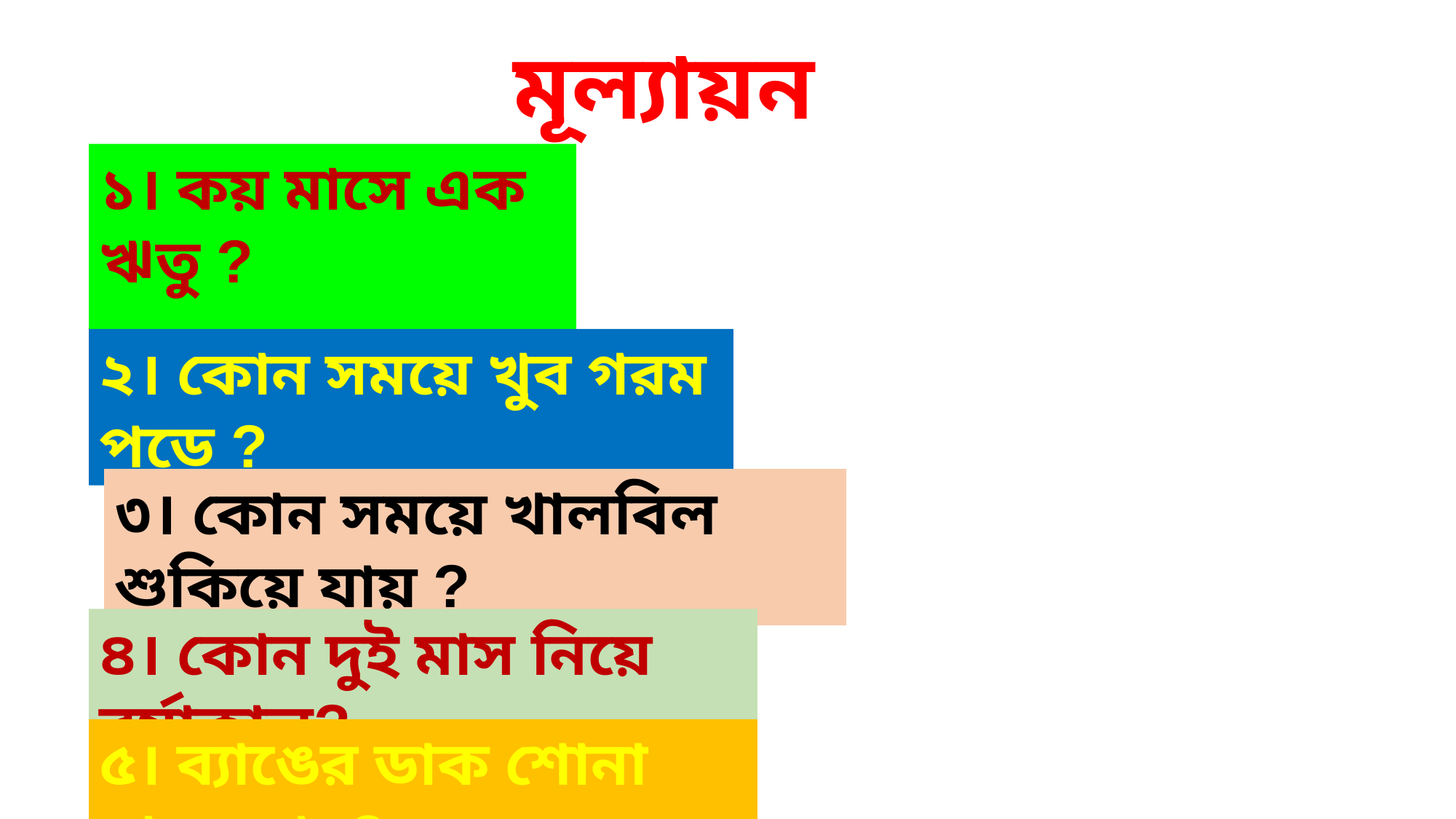

মূল্যায়ন
১। কয় মাসে এক ঋতু ?

২। কোন সময়ে খুব গরম পড়ে ?
৩। কোন সময়ে খালবিল শুকিয়ে যায় ?
৪। কোন দুই মাস নিয়ে বর্ষাকাল?
৫। ব্যাঙের ডাক শোনা যায় কখন?